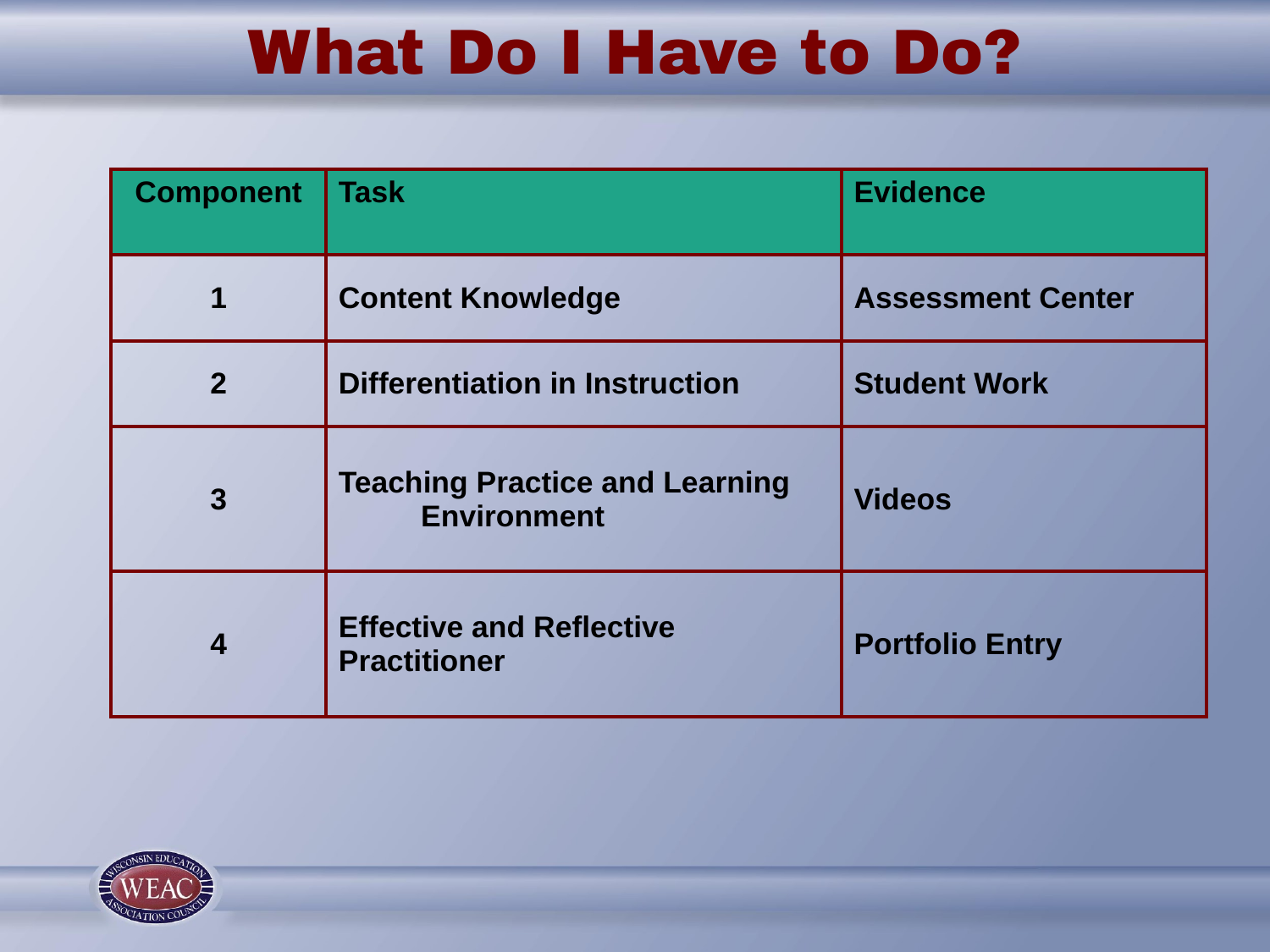

What Do I Have to Do?
| Component | Task | Evidence |
| --- | --- | --- |
| 1 | Content Knowledge | Assessment Center |
| 2 | Differentiation in Instruction | Student Work |
| 3 | Teaching Practice and Learning Environment | Videos |
| 4 | Effective and Reflective Practitioner | Portfolio Entry |